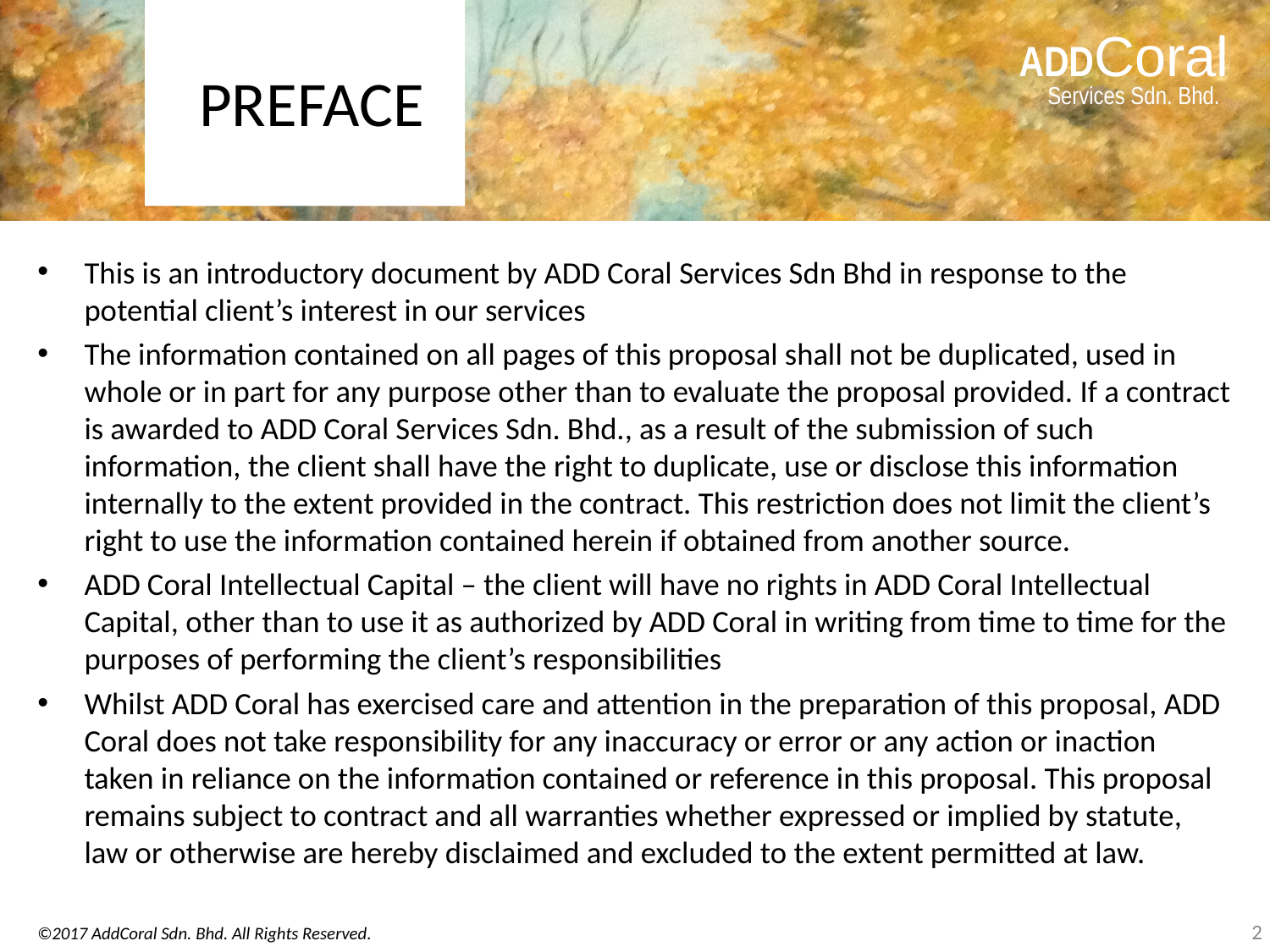

# PREFACE
This is an introductory document by ADD Coral Services Sdn Bhd in response to the potential client’s interest in our services
The information contained on all pages of this proposal shall not be duplicated, used in whole or in part for any purpose other than to evaluate the proposal provided. If a contract is awarded to ADD Coral Services Sdn. Bhd., as a result of the submission of such information, the client shall have the right to duplicate, use or disclose this information internally to the extent provided in the contract. This restriction does not limit the client’s right to use the information contained herein if obtained from another source.
ADD Coral Intellectual Capital – the client will have no rights in ADD Coral Intellectual Capital, other than to use it as authorized by ADD Coral in writing from time to time for the purposes of performing the client’s responsibilities
Whilst ADD Coral has exercised care and attention in the preparation of this proposal, ADD Coral does not take responsibility for any inaccuracy or error or any action or inaction taken in reliance on the information contained or reference in this proposal. This proposal remains subject to contract and all warranties whether expressed or implied by statute, law or otherwise are hereby disclaimed and excluded to the extent permitted at law.
2